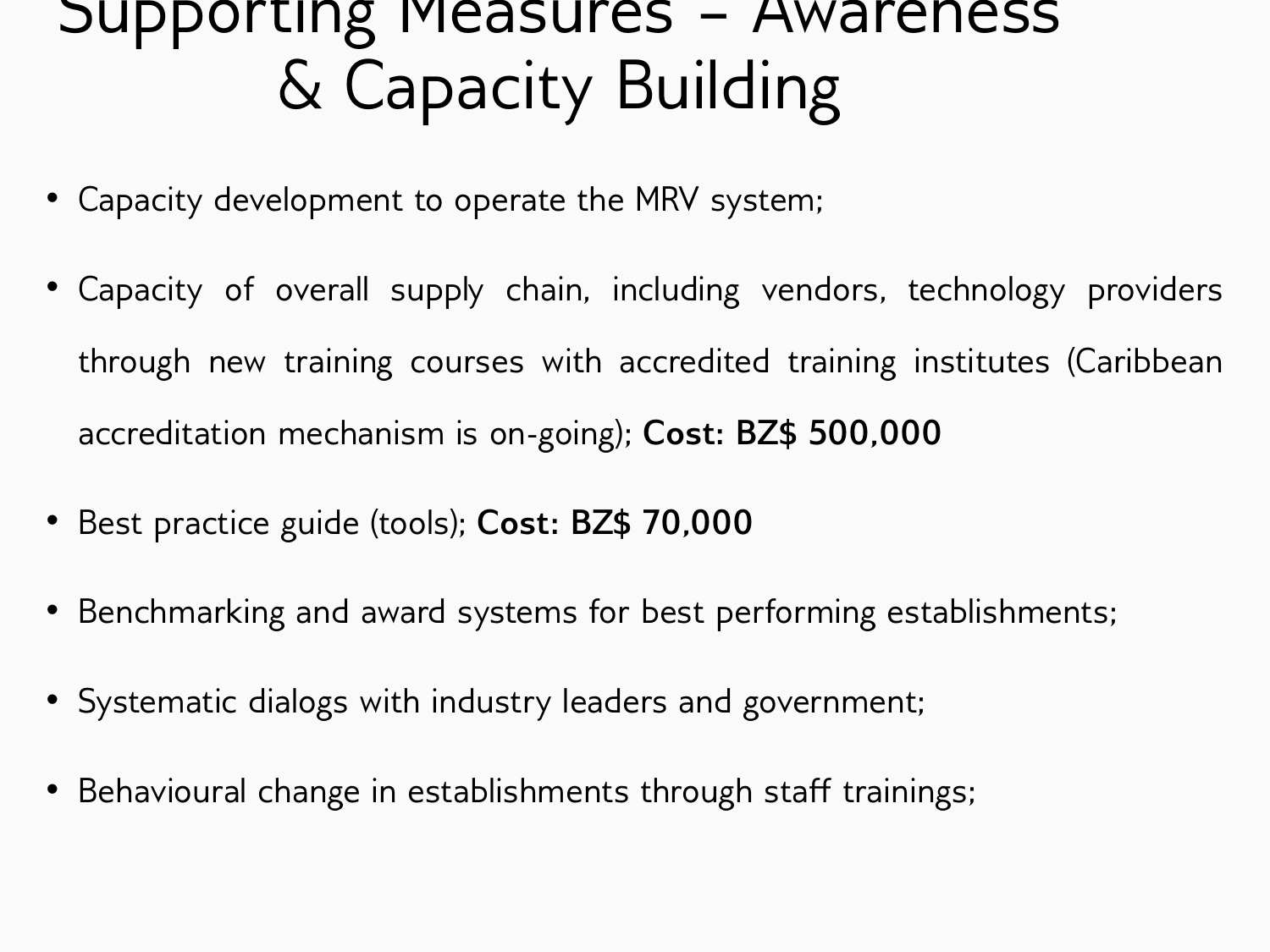

# Supporting Measures – Awareness & Capacity Building
Capacity development to operate the MRV system;
Capacity of overall supply chain, including vendors, technology providers through new training courses with accredited training institutes (Caribbean accreditation mechanism is on-going); Cost: BZ$ 500,000
Best practice guide (tools); Cost: BZ$ 70,000
Benchmarking and award systems for best performing establishments;
Systematic dialogs with industry leaders and government;
Behavioural change in establishments through staff trainings;